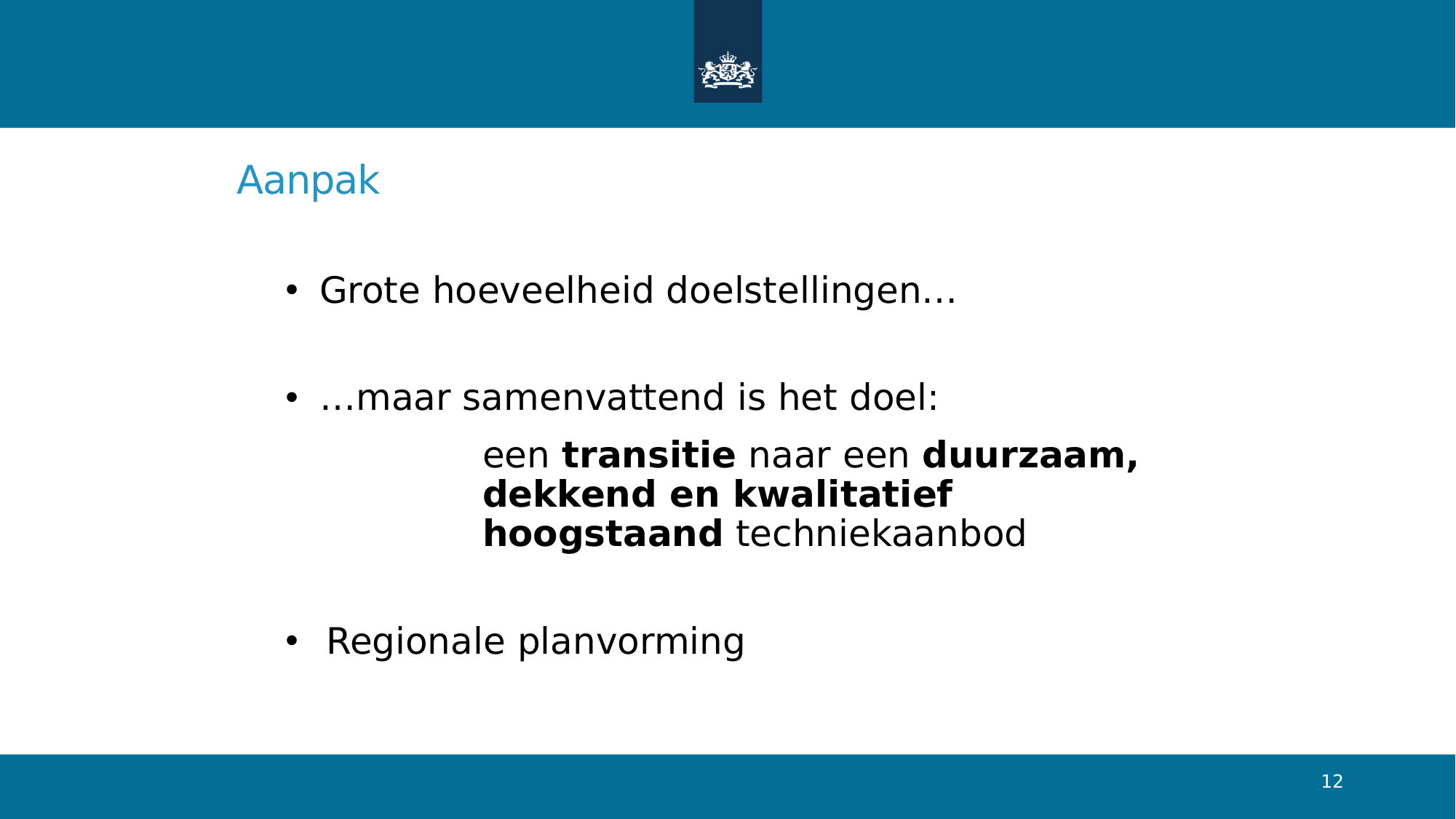

# Aanpak

Grote hoeveelheid doelstellingen…

…maar samenvattend is het doel:
een transitie naar een duurzaam, dekkend en kwalitatief hoogstaand techniekaanbod

Regionale planvorming
12